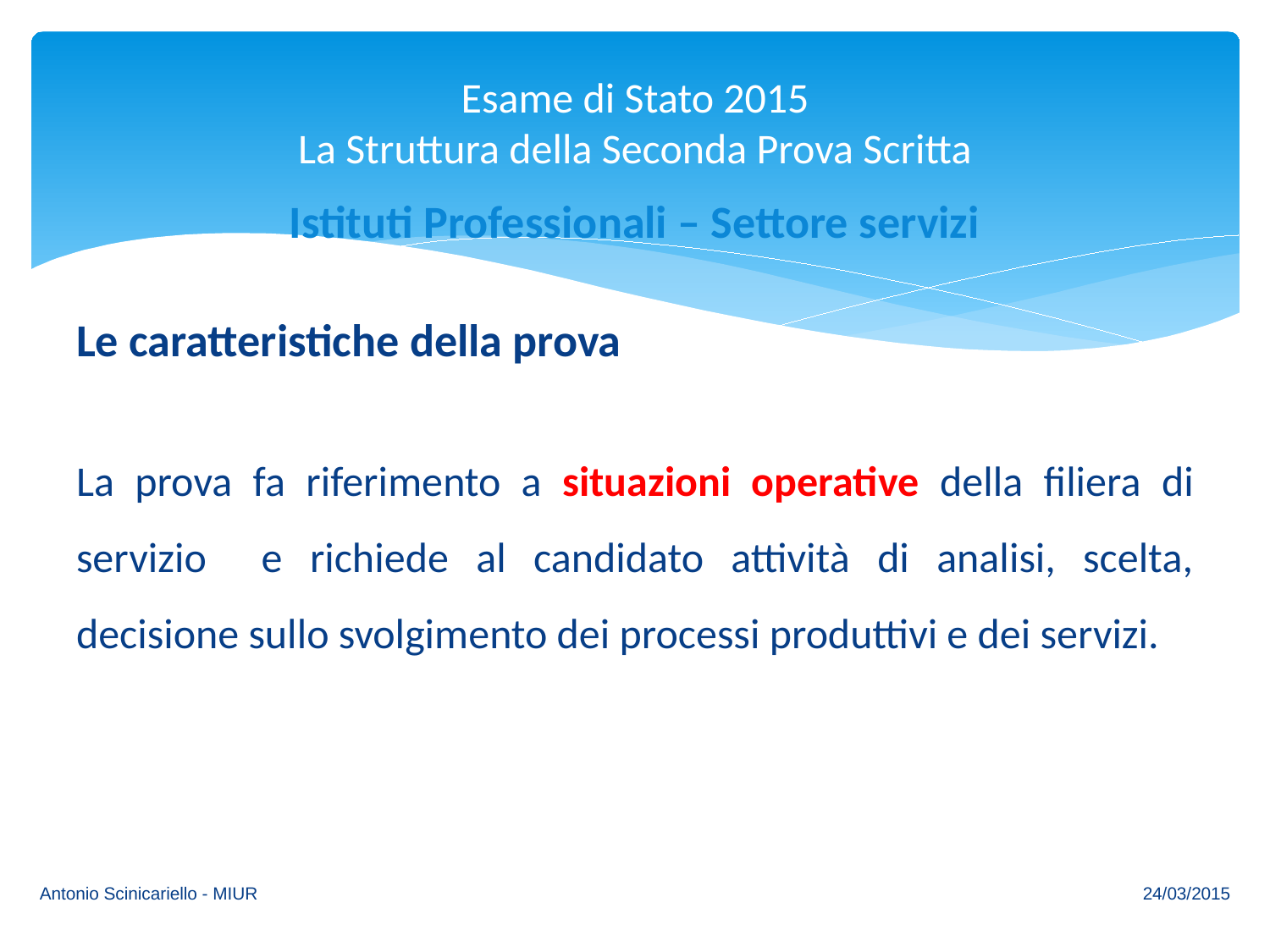

# Esame di Stato 2015 La Struttura della Seconda Prova Scritta
Istituti Professionali – Settore servizi

Le caratteristiche della prova

La prova fa riferimento a situazioni operative della filiera di servizio  e richiede al candidato attività di analisi, scelta, decisione sullo svolgimento dei processi produttivi e dei servizi.
Antonio Scinicariello - MIUR
24/03/2015